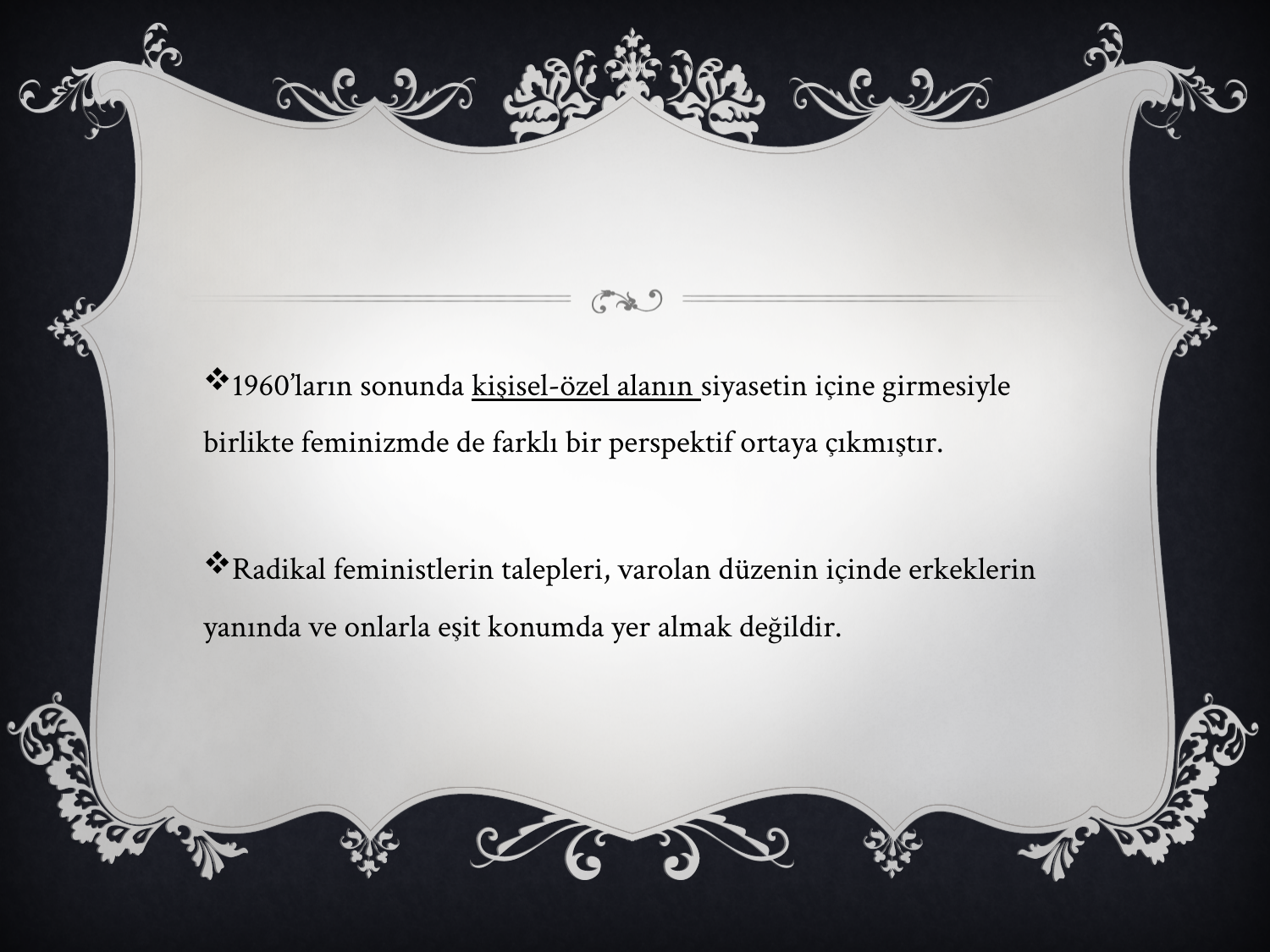

#
1960’ların sonunda kişisel-özel alanın siyasetin içine girmesiyle birlikte feminizmde de farklı bir perspektif ortaya çıkmıştır.

Radikal feministlerin talepleri, varolan düzenin içinde erkeklerin yanında ve onlarla eşit konumda yer almak değildir.